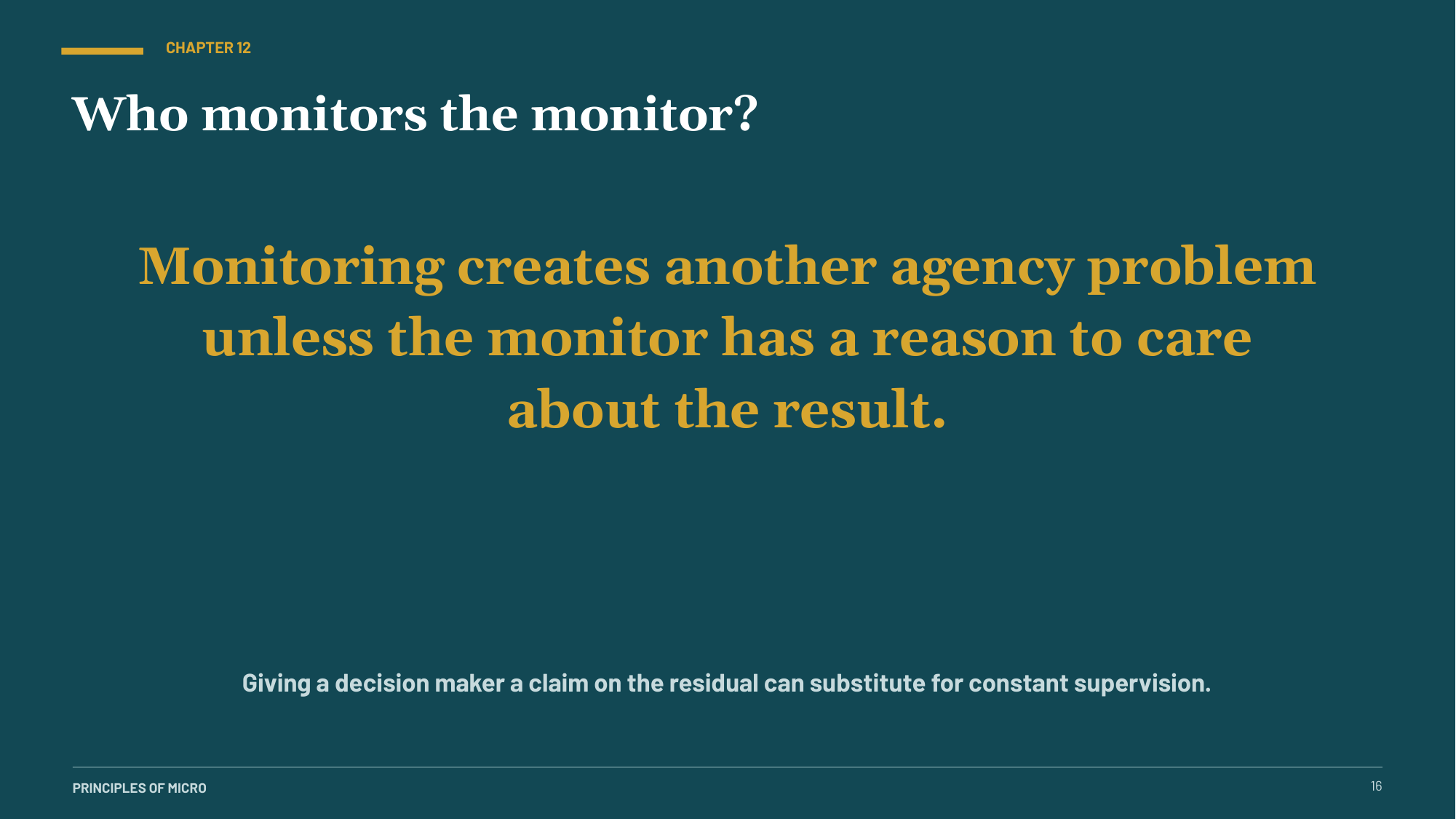

CHAPTER 12

Who monitors the monitor?
Monitoring creates another agency problem unless the monitor has a reason to care about the result.
Giving a decision maker a claim on the residual can substitute for constant supervision.

16
PRINCIPLES OF MICRO